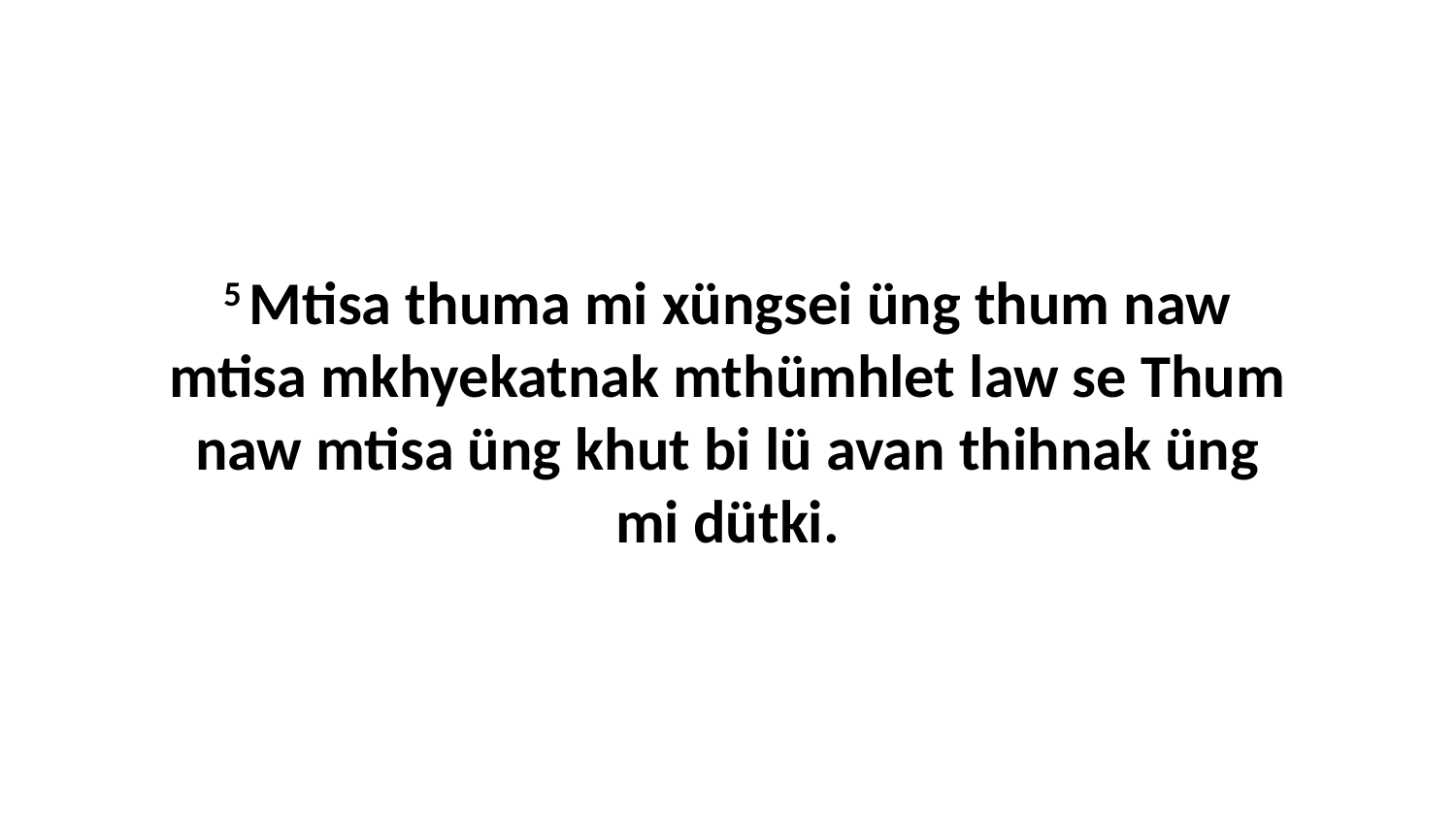

5 Mtisa thuma mi xüngsei üng thum naw mtisa mkhyekatnak mthümhlet law se Thum naw mtisa üng khut bi lü avan thihnak üng mi dütki.